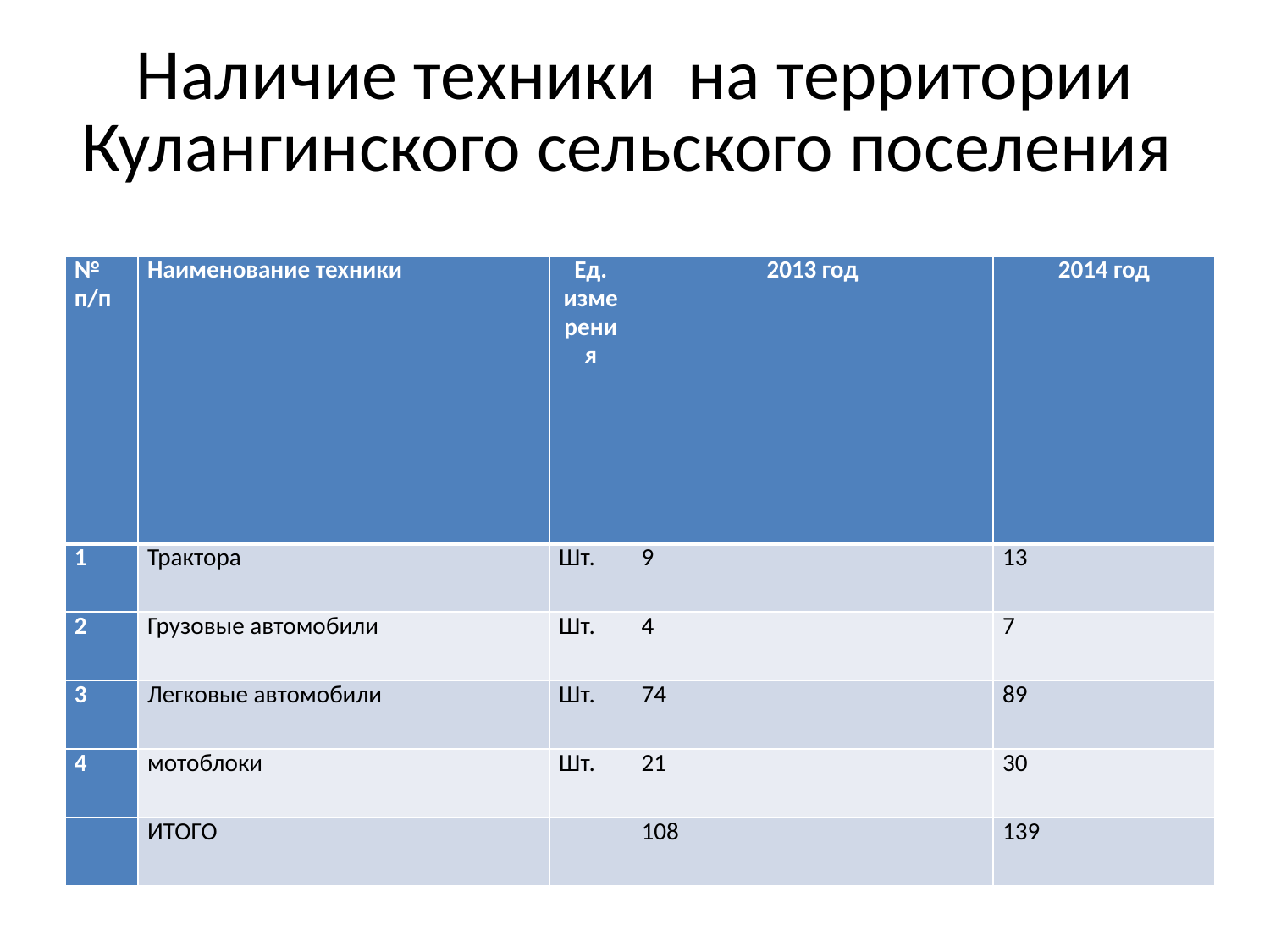

# Наличие техники  на территории Кулангинского сельского поселения
| № п/п | Наименование техники | Ед. измерения | 2013 год | 2014 год |
| --- | --- | --- | --- | --- |
| 1 | Трактора | Шт. | 9 | 13 |
| 2 | Грузовые автомобили | Шт. | 4 | 7 |
| 3 | Легковые автомобили | Шт. | 74 | 89 |
| 4 | мотоблоки | Шт. | 21 | 30 |
|  | ИТОГО |  | 108 | 139 |